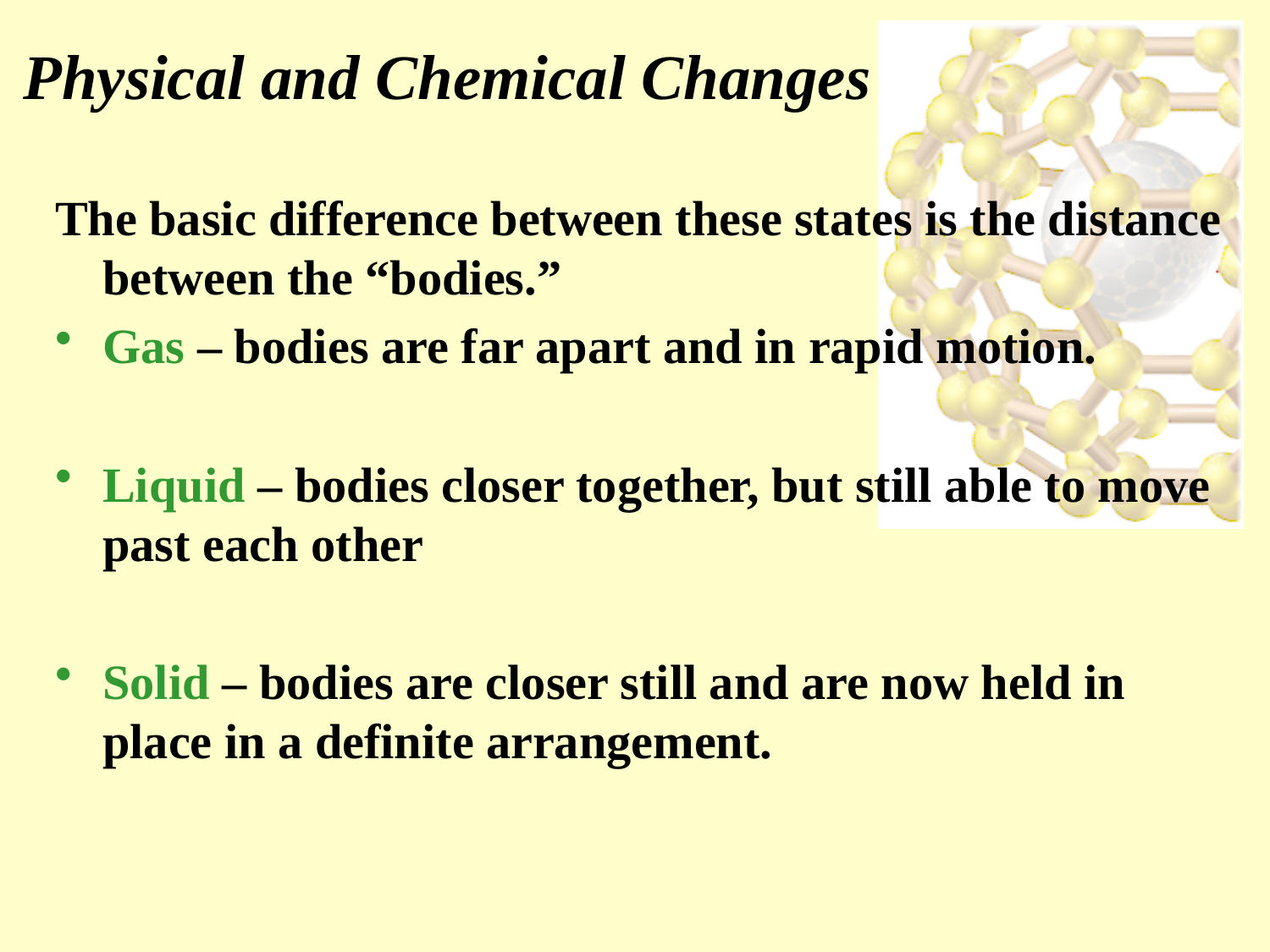

# Physical and Chemical Changes
The basic difference between these states is the distance between the “bodies.”
Gas – bodies are far apart and in rapid motion.

Liquid – bodies closer together, but still able to move past each other

Solid – bodies are closer still and are now held in place in a definite arrangement.